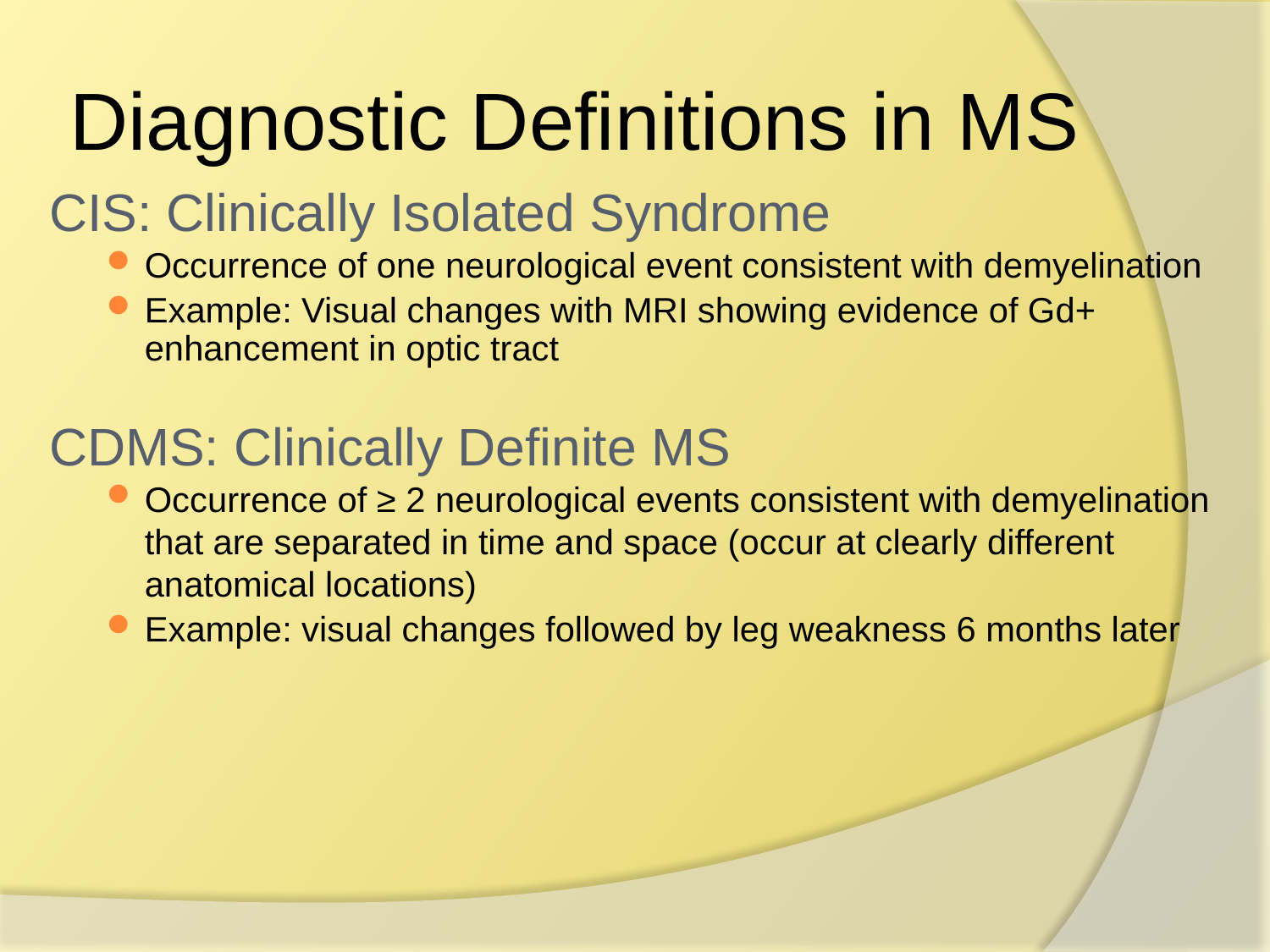

# Diagnostic Definitions in MS
CIS: Clinically Isolated Syndrome
Occurrence of one neurological event consistent with demyelination
Example: Visual changes with MRI showing evidence of Gd+ enhancement in optic tract

CDMS: Clinically Definite MS
Occurrence of ≥ 2 neurological events consistent with demyelination that are separated in time and space (occur at clearly different anatomical locations)
Example: visual changes followed by leg weakness 6 months later